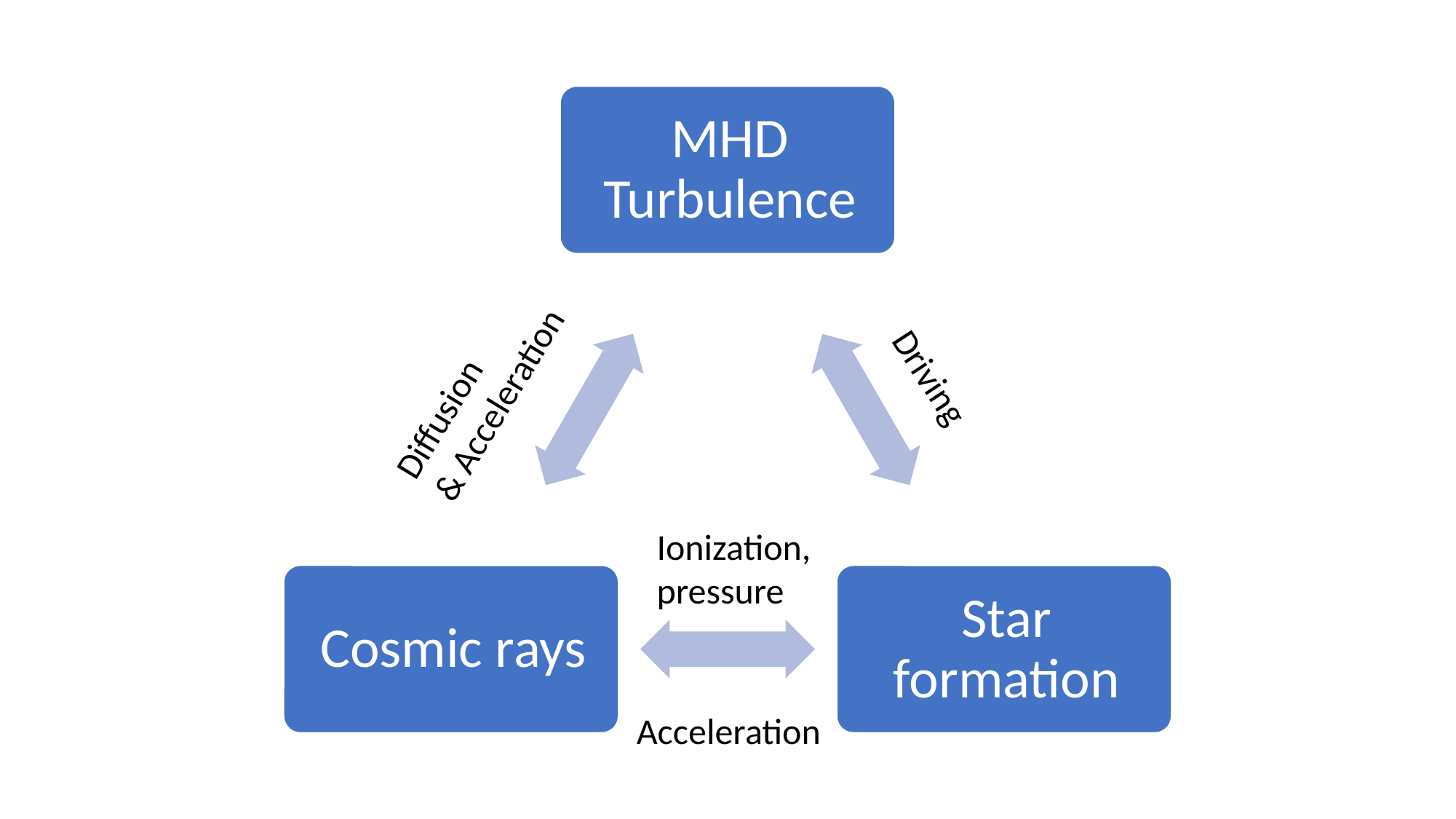

MHD Turbulence

Star formation

Cosmic rays

Diffusion
& Acceleration
Driving
Ionization,
pressure
Acceleration